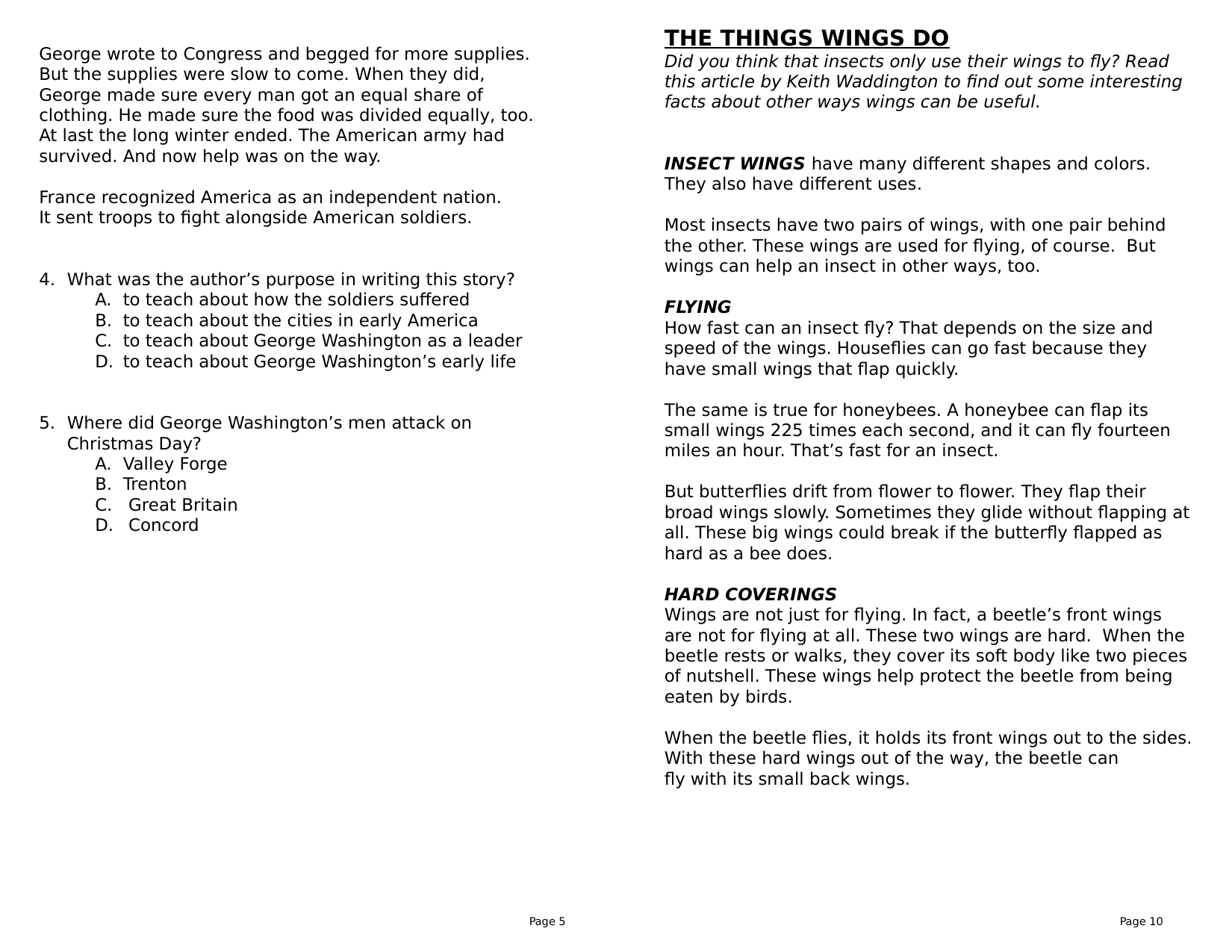

THE THINGS WINGS DO
Did you think that insects only use their wings to fly? Read this article by Keith Waddington to find out some interesting facts about other ways wings can be useful.

INSECT WINGS have many different shapes and colors.
They also have different uses.

Most insects have two pairs of wings, with one pair behind the other. These wings are used for flying, of course.  But wings can help an insect in other ways, too.

FLYING
How fast can an insect fly? That depends on the size and
speed of the wings. Houseflies can go fast because they have small wings that flap quickly.

The same is true for honeybees. A honeybee can flap its
small wings 225 times each second, and it can fly fourteen
miles an hour. That’s fast for an insect.

But butterflies drift from flower to flower. They flap their broad wings slowly. Sometimes they glide without flapping at all. These big wings could break if the butterfly flapped as hard as a bee does.

HARD COVERINGS
Wings are not just for flying. In fact, a beetle’s front wings are not for flying at all. These two wings are hard.  When the beetle rests or walks, they cover its soft body like two pieces of nutshell. These wings help protect the beetle from being eaten by birds.

When the beetle flies, it holds its front wings out to the sides. With these hard wings out of the way, the beetle can
fly with its small back wings.

George wrote to Congress and begged for more supplies. But the supplies were slow to come. When they did, George made sure every man got an equal share of
clothing. He made sure the food was divided equally, too. At last the long winter ended. The American army had survived. And now help was on the way.

France recognized America as an independent nation.
It sent troops to fight alongside American soldiers.

What was the author’s purpose in writing this story?
to teach about how the soldiers suffered
to teach about the cities in early America
to teach about George Washington as a leader
to teach about George Washington’s early life

Where did George Washington’s men attack on Christmas Day?
Valley Forge
Trenton
 Great Britain
 Concord
Page 5
Page 10